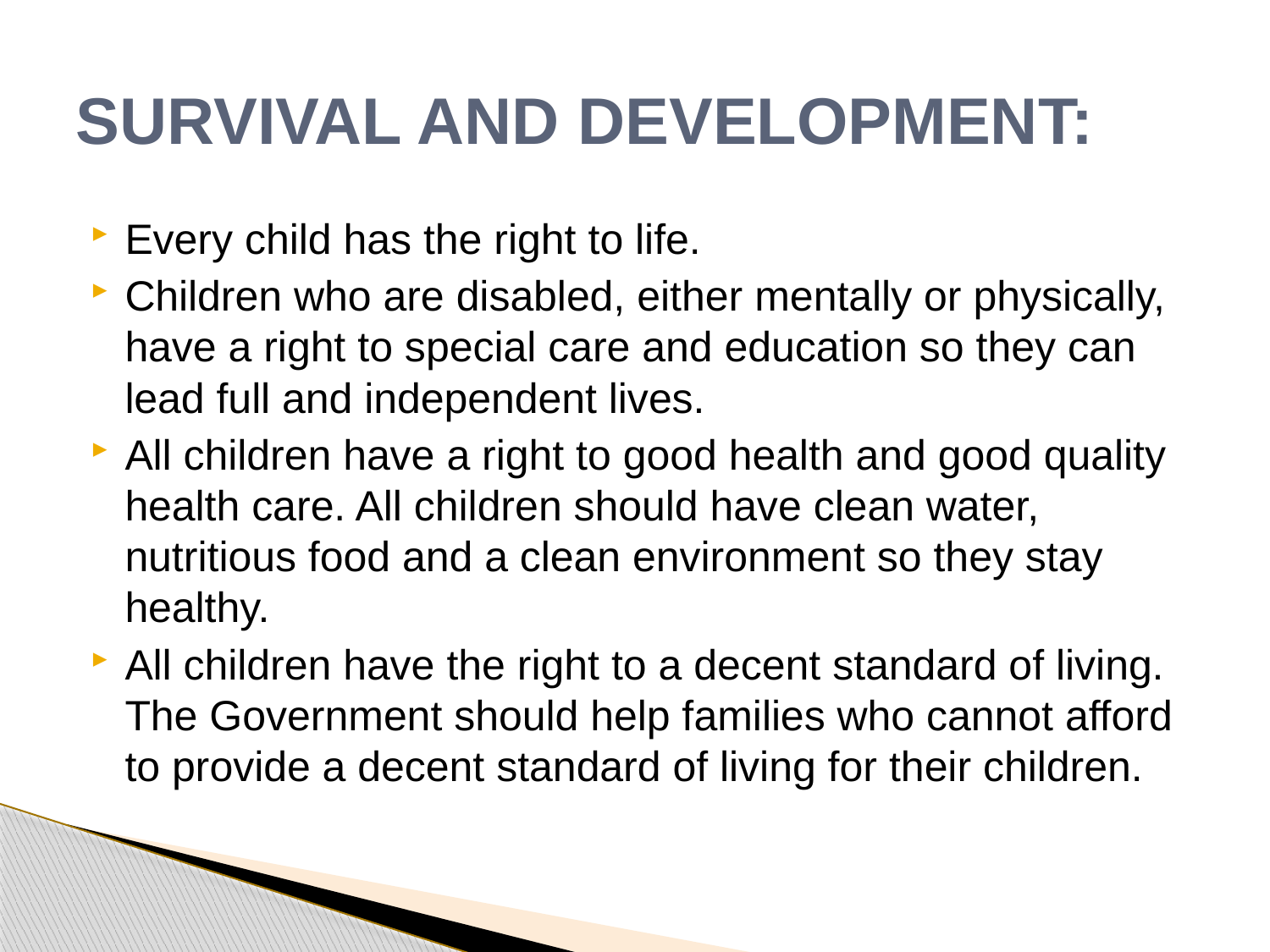

# SURVIVAL AND DEVELOPMENT:
Every child has the right to life.
Children who are disabled, either mentally or physically, have a right to special care and education so they can lead full and independent lives.
All children have a right to good health and good quality health care. All children should have clean water, nutritious food and a clean environment so they stay healthy.
All children have the right to a decent standard of living. The Government should help families who cannot afford to provide a decent standard of living for their children.